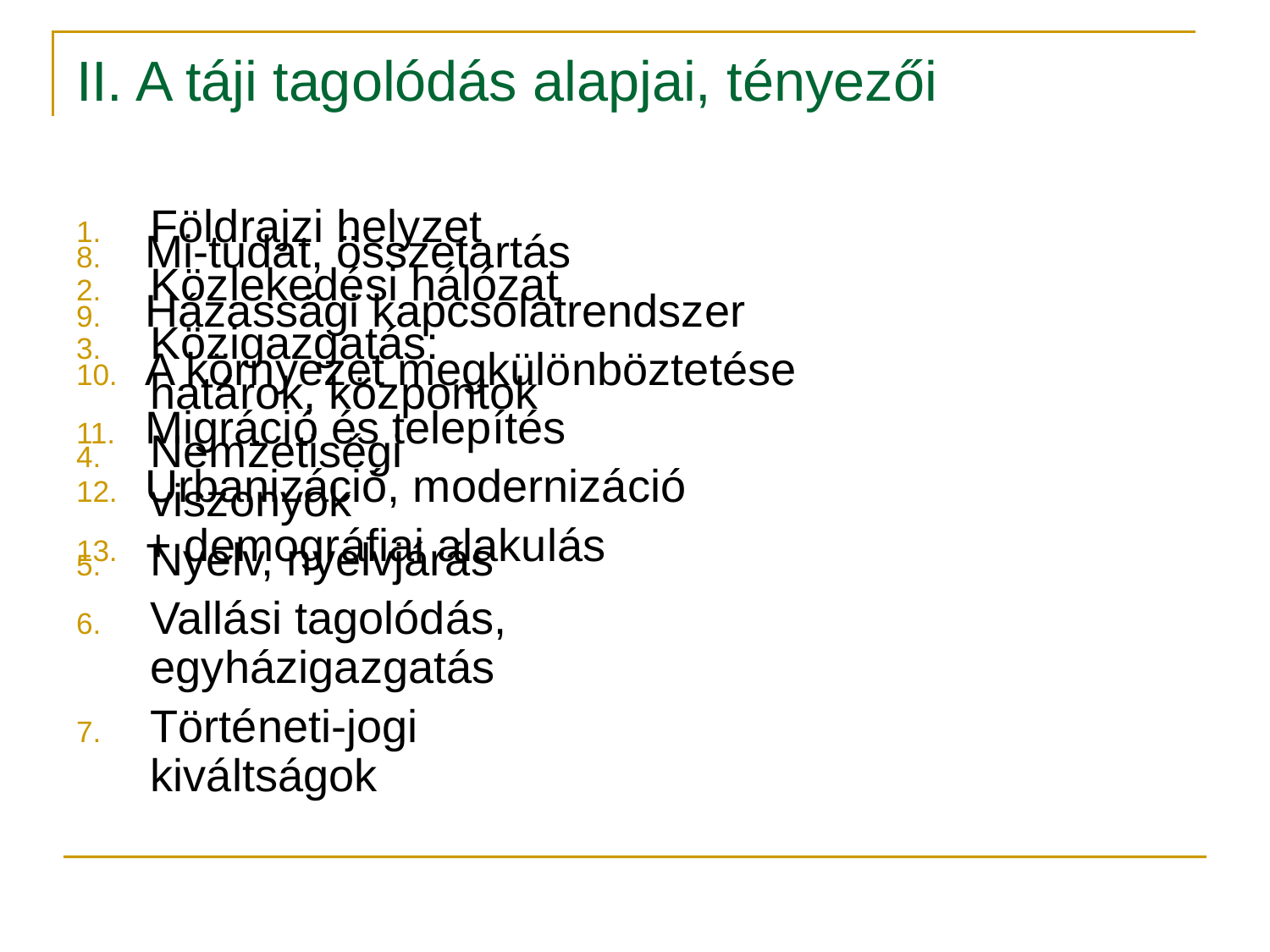

# II. A táji tagolódás alapjai, tényezői
Földrajzi helyzet
Közlekedési hálózat
Közigazgatás: határok, központok
Nemzetiségi viszonyok
Nyelv, nyelvjárás
Vallási tagolódás, egyházigazgatás
Történeti-jogi kiváltságok

Mi-tudat, összetartás
Házassági kapcsolatrendszer
A környezet megkülönböztetése
Migráció és telepítés
Urbanizáció, modernizáció
+ demográfiai alakulás